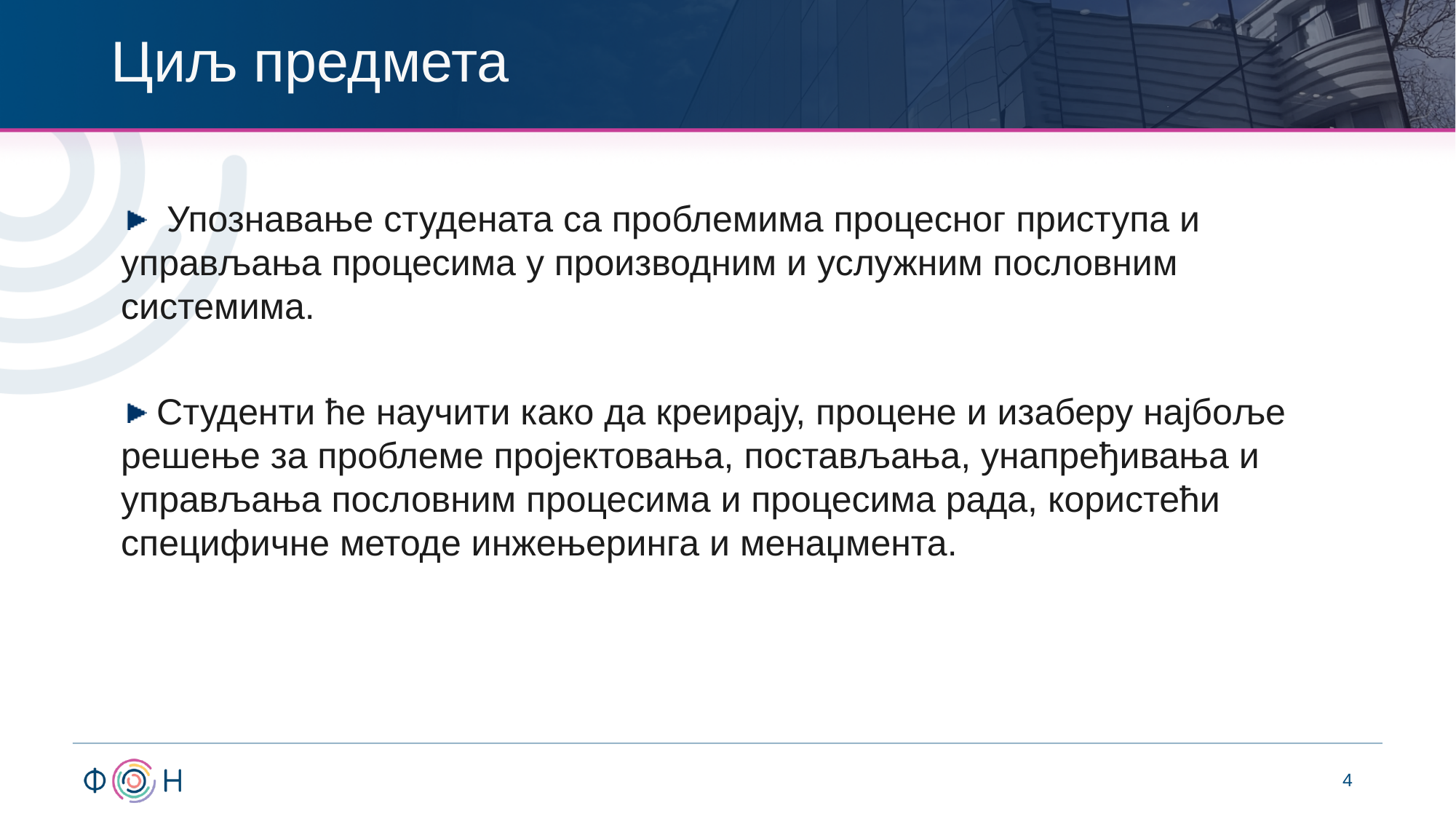

# Циљ предмета
  Упознавање студената са проблемима процесног приступа и управљања процесима у производним и услужним пословним системима.

 Студенти ће научити како да креирају, процене и изаберу најбоље решење за проблеме пројектовања, постављања, унапређивања и управљања пословним процесима и процесима рада, користећи специфичне методе инжењеринга и менаџмента.
4